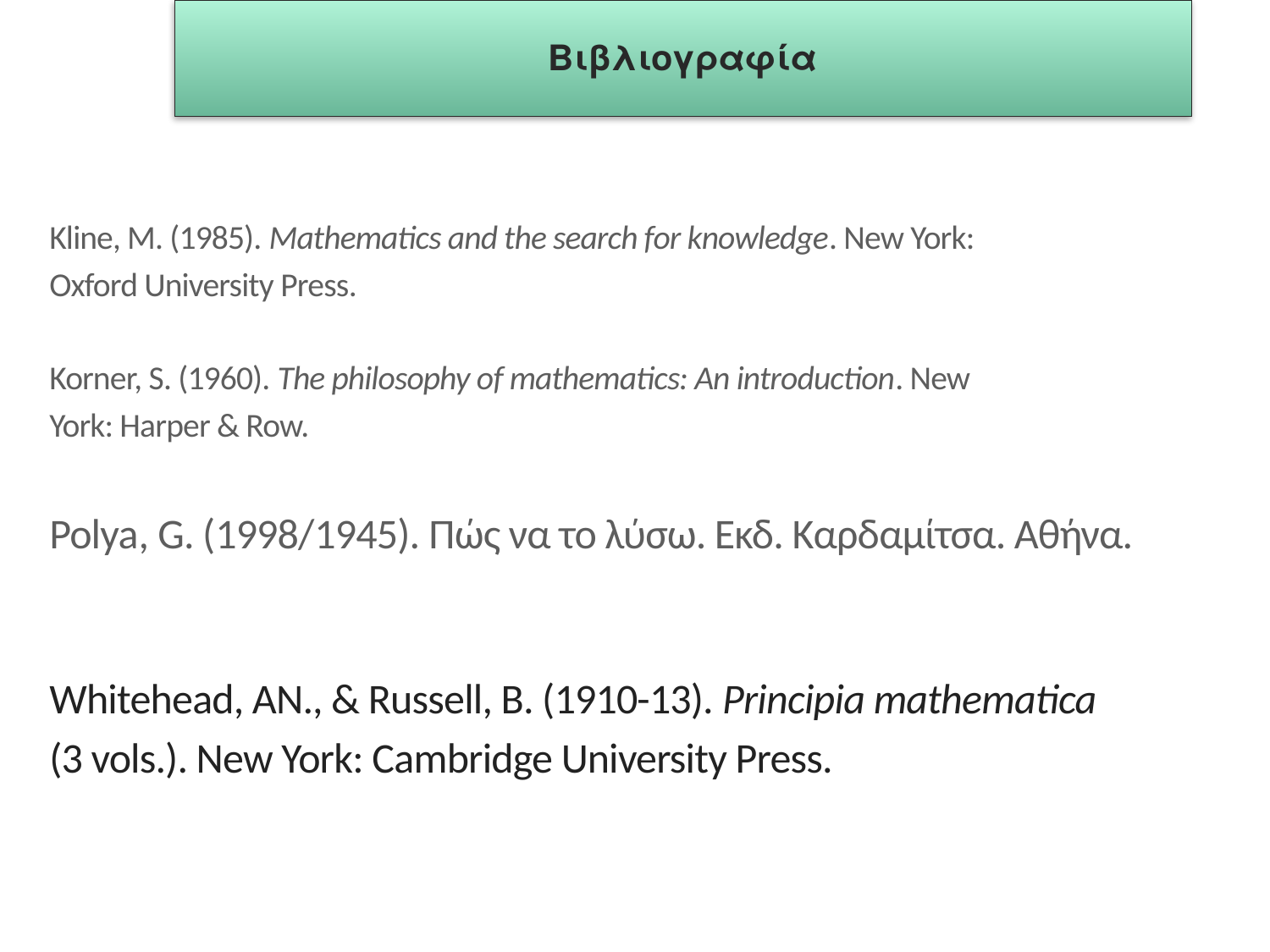

Βιβλιογραφία

Kline, M. (1985). Mathematics and the search for knowledge. New York:
Oxford University Press.

Korner, S. (1960). The philosophy of mathematics: An introduction. New
York: Harper & Row.

Polya, G. (1998/1945). Πώς να το λύσω. Εκδ. Καρδαμίτσα. Αθήνα.

Whitehead, AN., & Russell, B. (1910-13). Principia mathematica
(3 vols.). New York: Cambridge University Press.